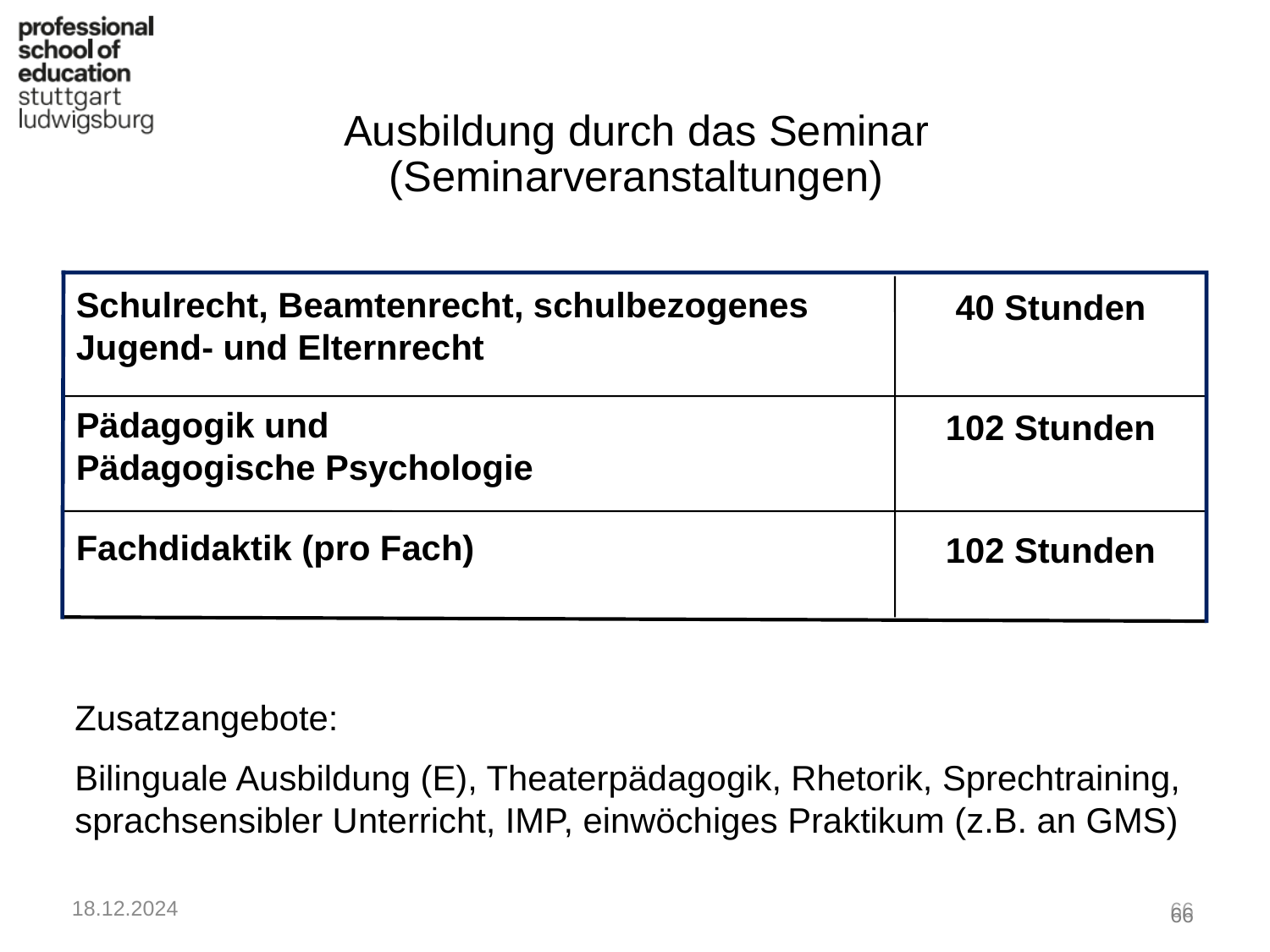

# Ausbildung durch das Seminar (Seminarveranstaltungen)

Schulrecht, Beamtenrecht, schulbezogenes Jugend- und Elternrecht

40 Stunden
Pädagogik und
Pädagogische Psychologie

102 Stunden

Fachdidaktik (pro Fach)

102 Stunden

Zusatzangebote:
Bilinguale Ausbildung (E), Theaterpädagogik, Rhetorik, Sprechtraining, sprachsensibler Unterricht, IMP, einwöchiges Praktikum (z.B. an GMS)
18.12.2024
66